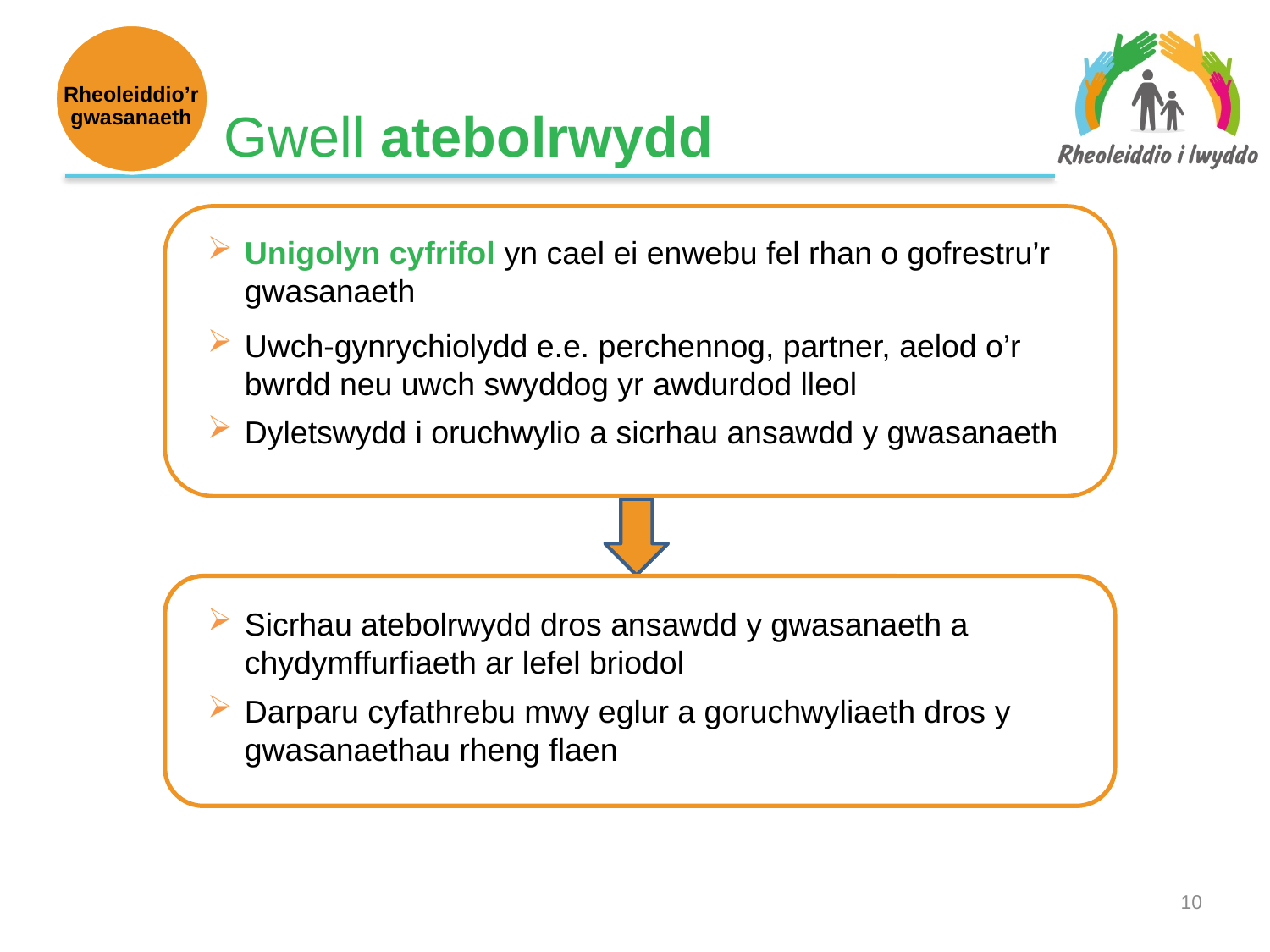

Rheoleiddio’r gwasanaeth
# Gwell atebolrwydd

Unigolyn cyfrifol yn cael ei enwebu fel rhan o gofrestru’r gwasanaeth
Uwch-gynrychiolydd e.e. perchennog, partner, aelod o’r bwrdd neu uwch swyddog yr awdurdod lleol
Dyletswydd i oruchwylio a sicrhau ansawdd y gwasanaeth

Sicrhau atebolrwydd dros ansawdd y gwasanaeth a chydymffurfiaeth ar lefel briodol
Darparu cyfathrebu mwy eglur a goruchwyliaeth dros y gwasanaethau rheng flaen
10